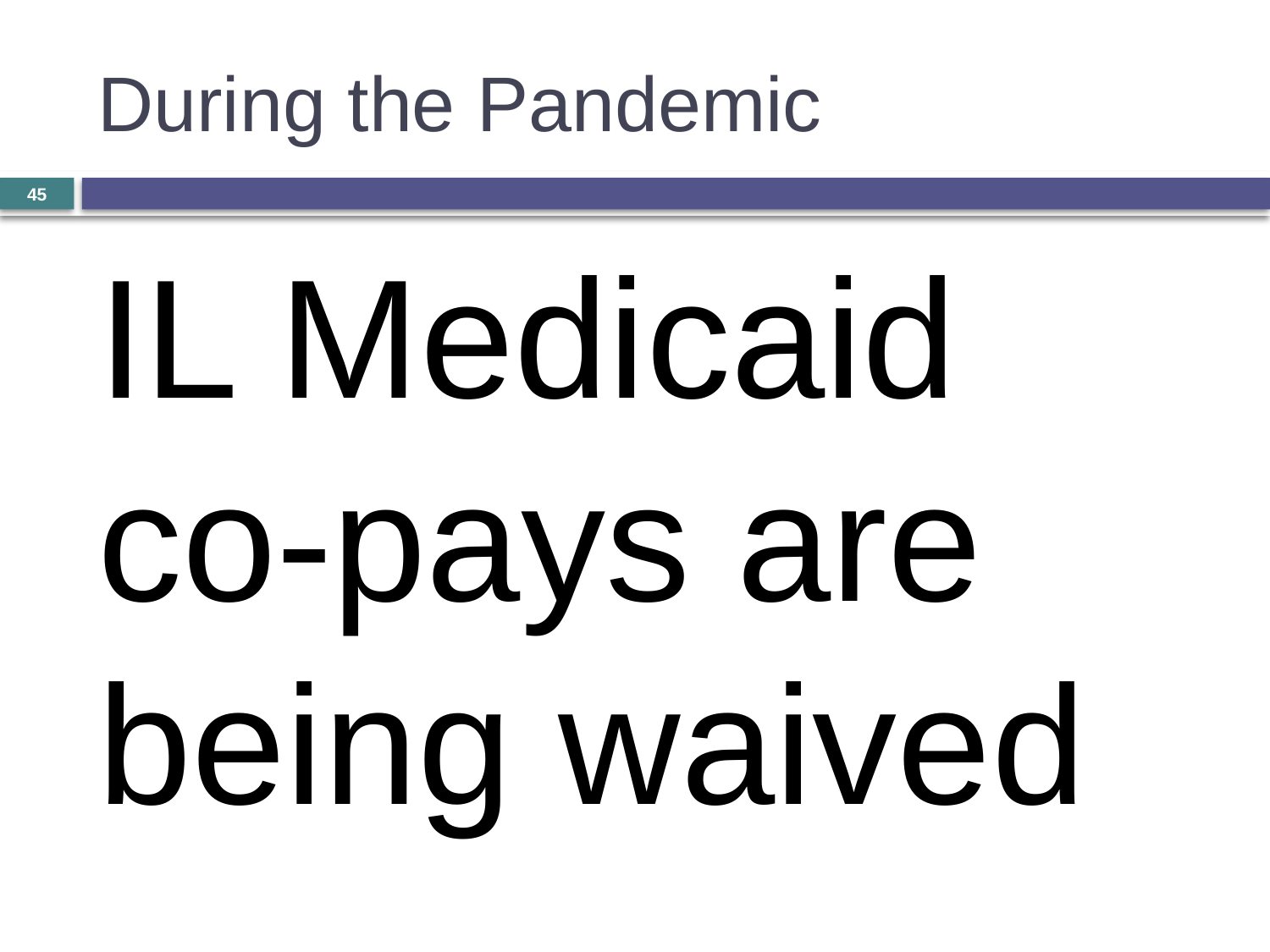

# During the Pandemic
45
IL Medicaid co-pays are being waived